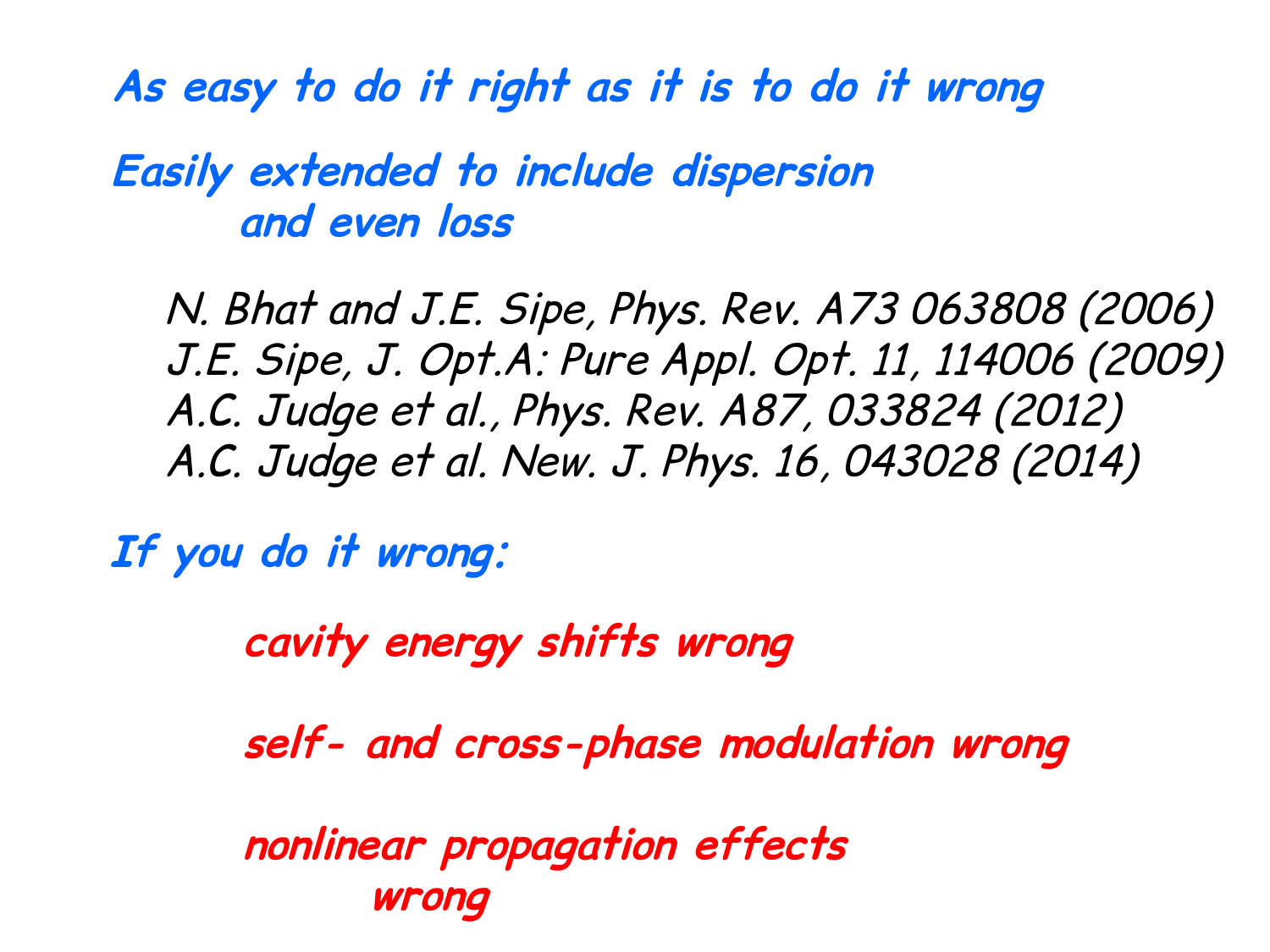

As easy to do it right as it is to do it wrong
Easily extended to include dispersion
	and even loss
N. Bhat and J.E. Sipe, Phys. Rev. A73 063808 (2006)
J.E. Sipe, J. Opt.A: Pure Appl. Opt. 11, 114006 (2009)
A.C. Judge et al., Phys. Rev. A87, 033824 (2012)
A.C. Judge et al. New. J. Phys. 16, 043028 (2014)
If you do it wrong:
cavity energy shifts wrong

self- and cross-phase modulation wrong

nonlinear propagation effects
	wrong